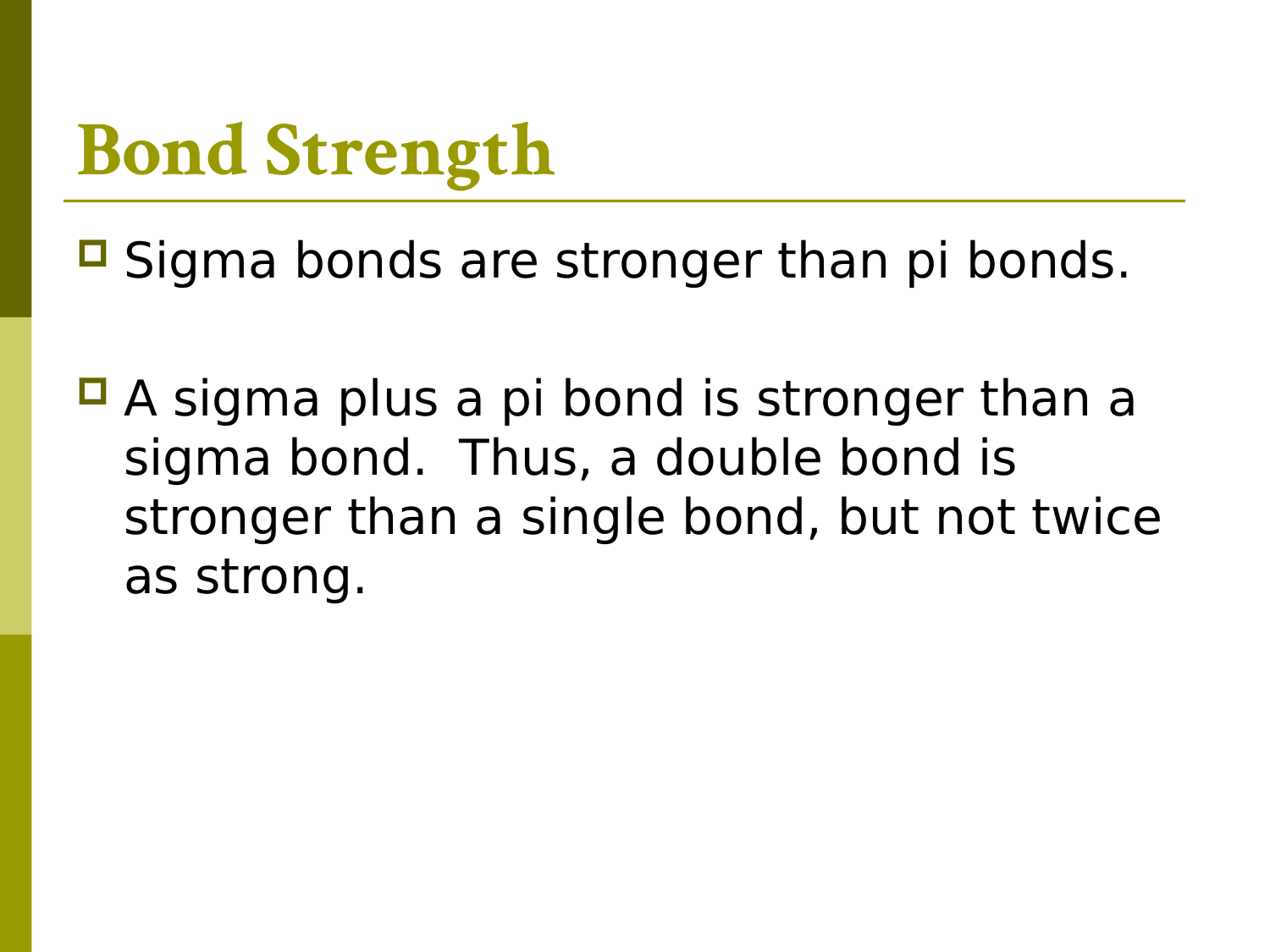

# Bond Strength
Sigma bonds are stronger than pi bonds.

A sigma plus a pi bond is stronger than a sigma bond.  Thus, a double bond is stronger than a single bond, but not twice as strong.